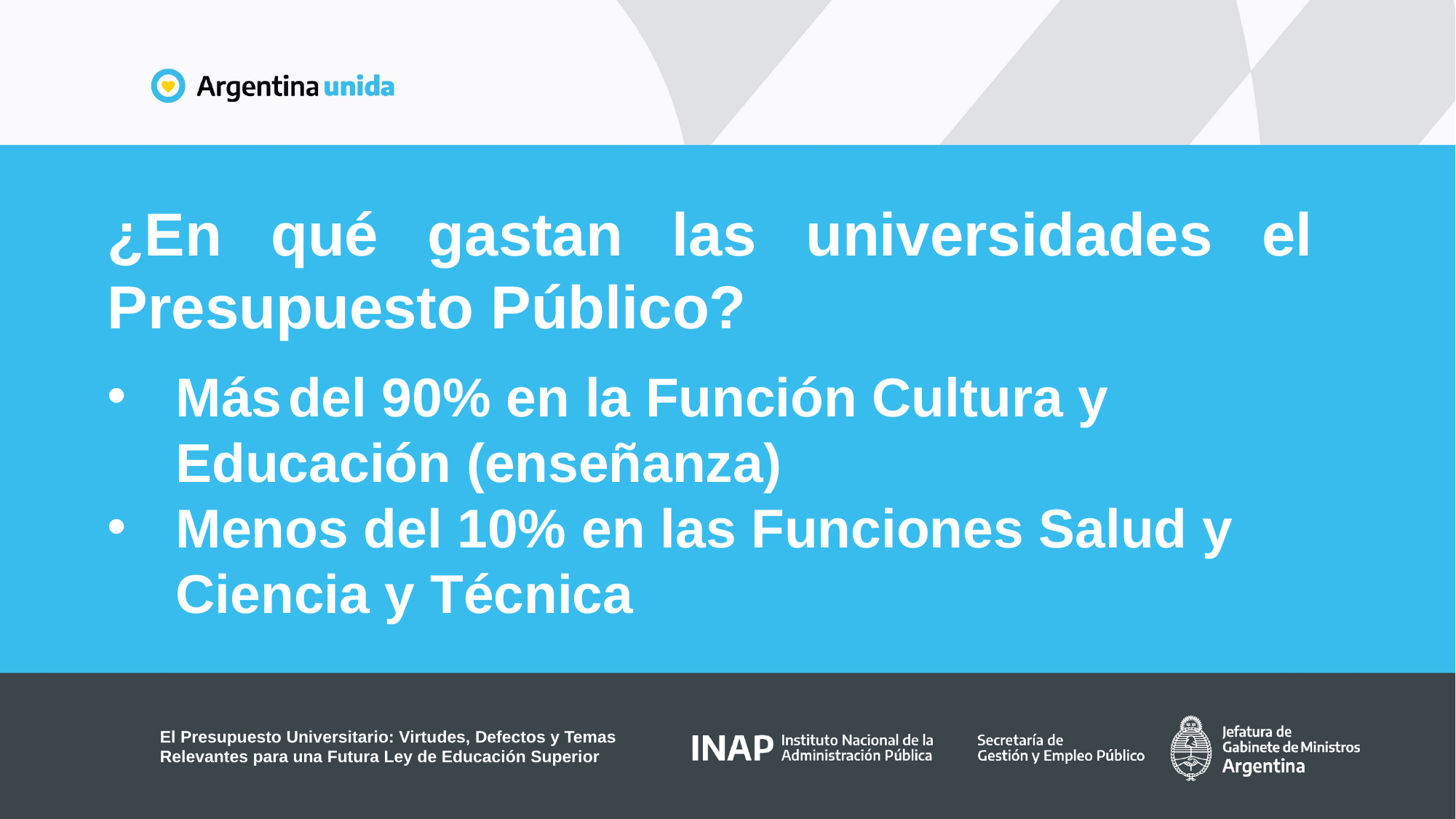

¿En qué gastan las universidades el Presupuesto Público?

Más del 90% en la Función Cultura y Educación (enseñanza)
Menos del 10% en las Funciones Salud y Ciencia y Técnica
El Presupuesto Universitario: Virtudes, Defectos y Temas Relevantes para una Futura Ley de Educación Superior